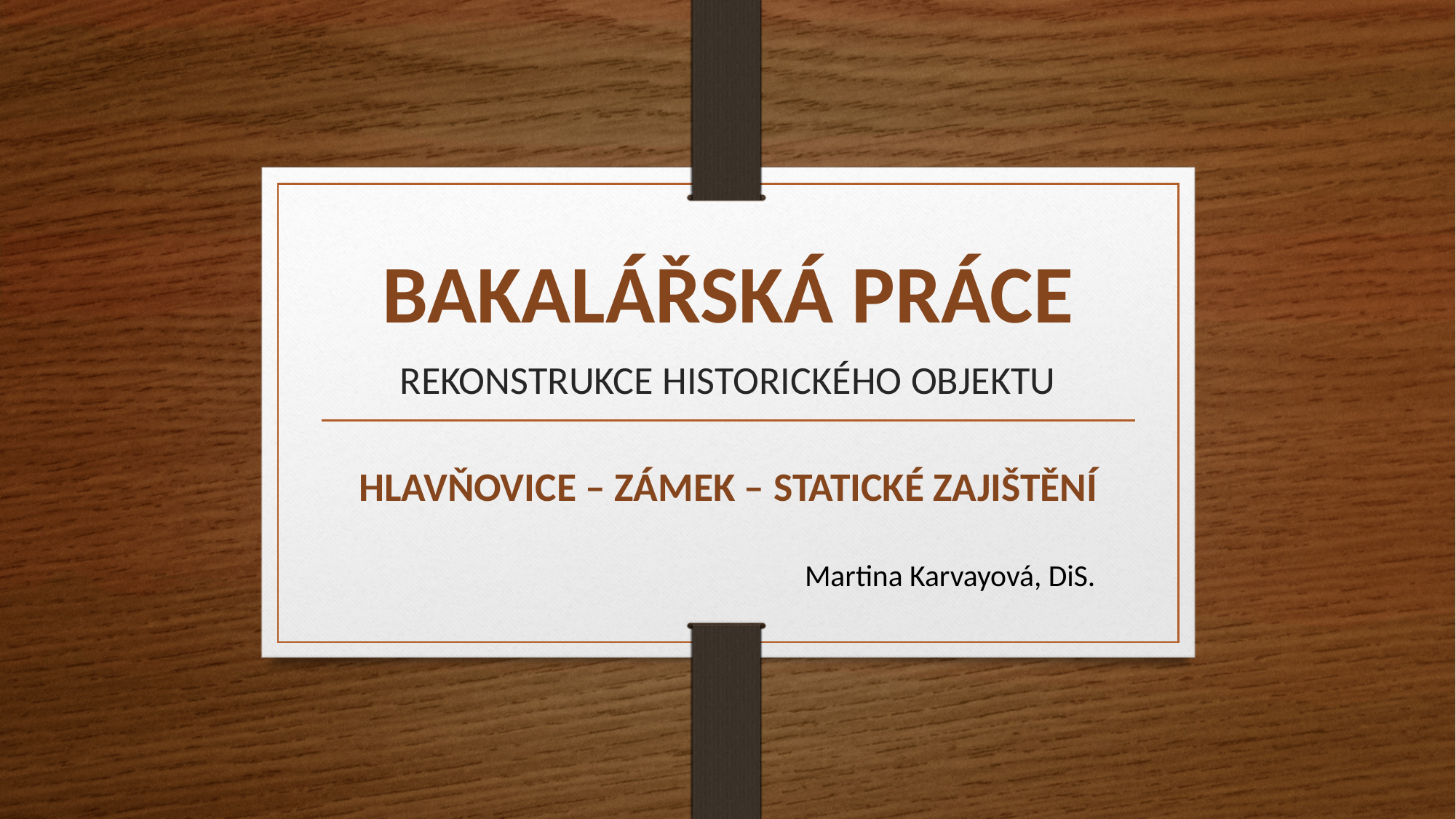

# BAKALÁŘSKÁ PRÁCE
REKONSTRUKCE HISTORICKÉHO OBJEKTU
HLAVŇOVICE – ZÁMEK – STATICKÉ ZAJIŠTĚNÍ

Martina Karvayová, DiS.